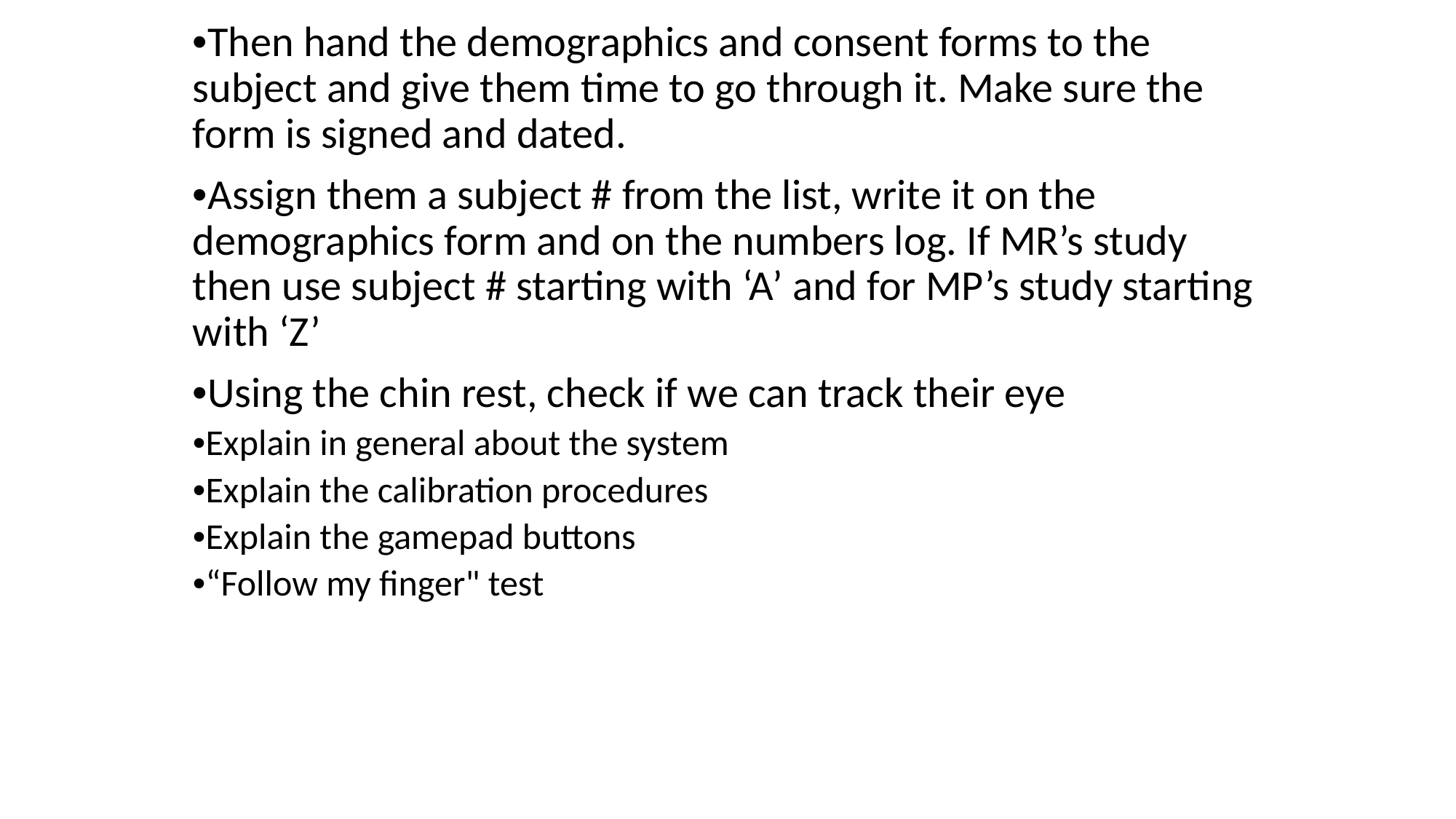

•Then hand the demographics and consent forms to the subject and give them time to go through it. Make sure the form is signed and dated.
•Assign them a subject # from the list, write it on the demographics form and on the numbers log. If MR’s study then use subject # starting with ‘A’ and for MP’s study starting with ‘Z’
•Using the chin rest, check if we can track their eye
•Explain in general about the system
•Explain the calibration procedures
•Explain the gamepad buttons
•“Follow my finger" test